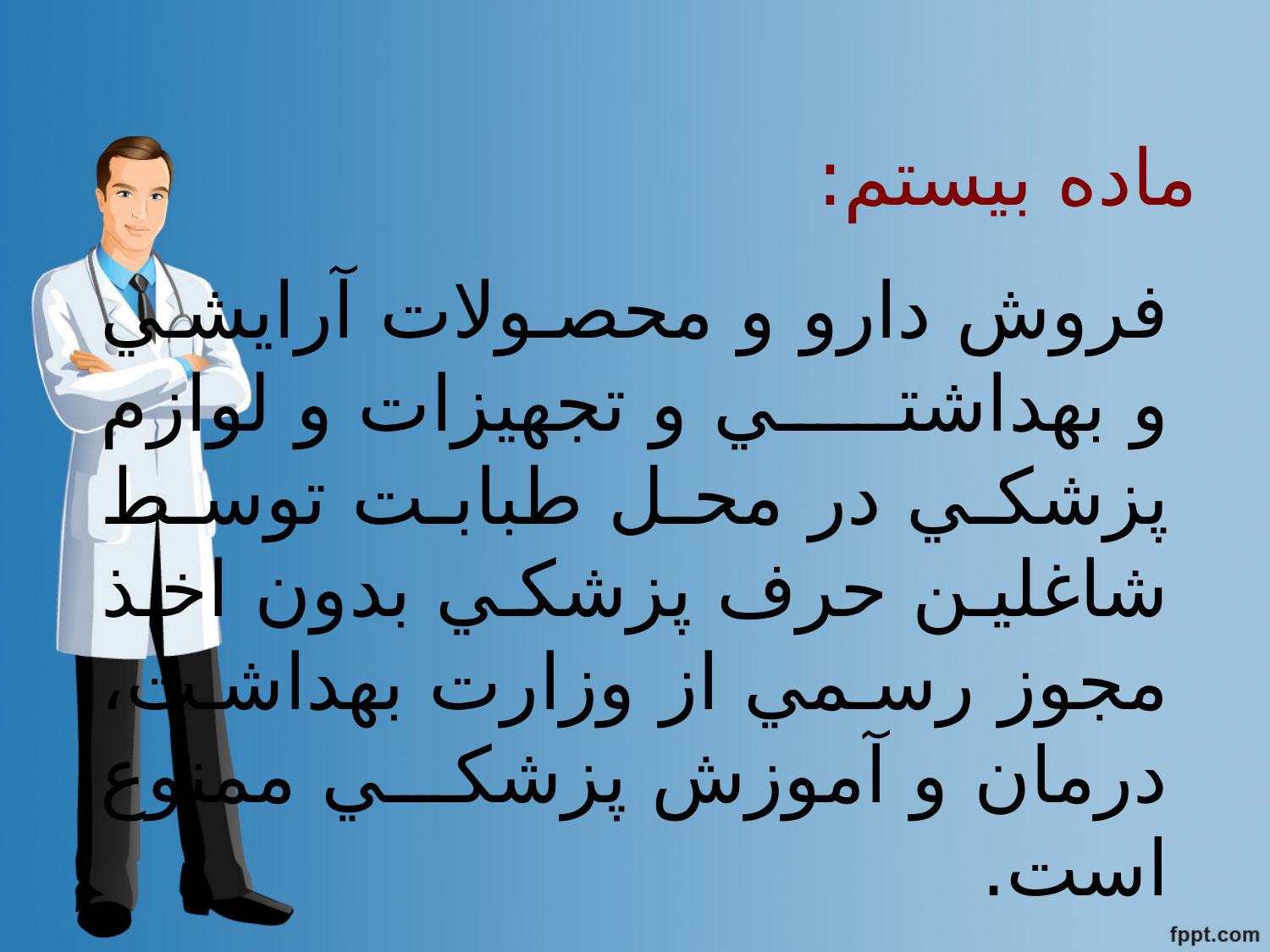

# ماده بيستم:
فروش دارو و محصولات آرايشي و بهداشتي و تجهيزات و لوازم پزشكي در محل طبابت توسط شاغلين حرف پزشكي بدون اخذ مجوز رسمي از وزارت بهداشت، درمان و آموزش پزشكي ممنوع است.